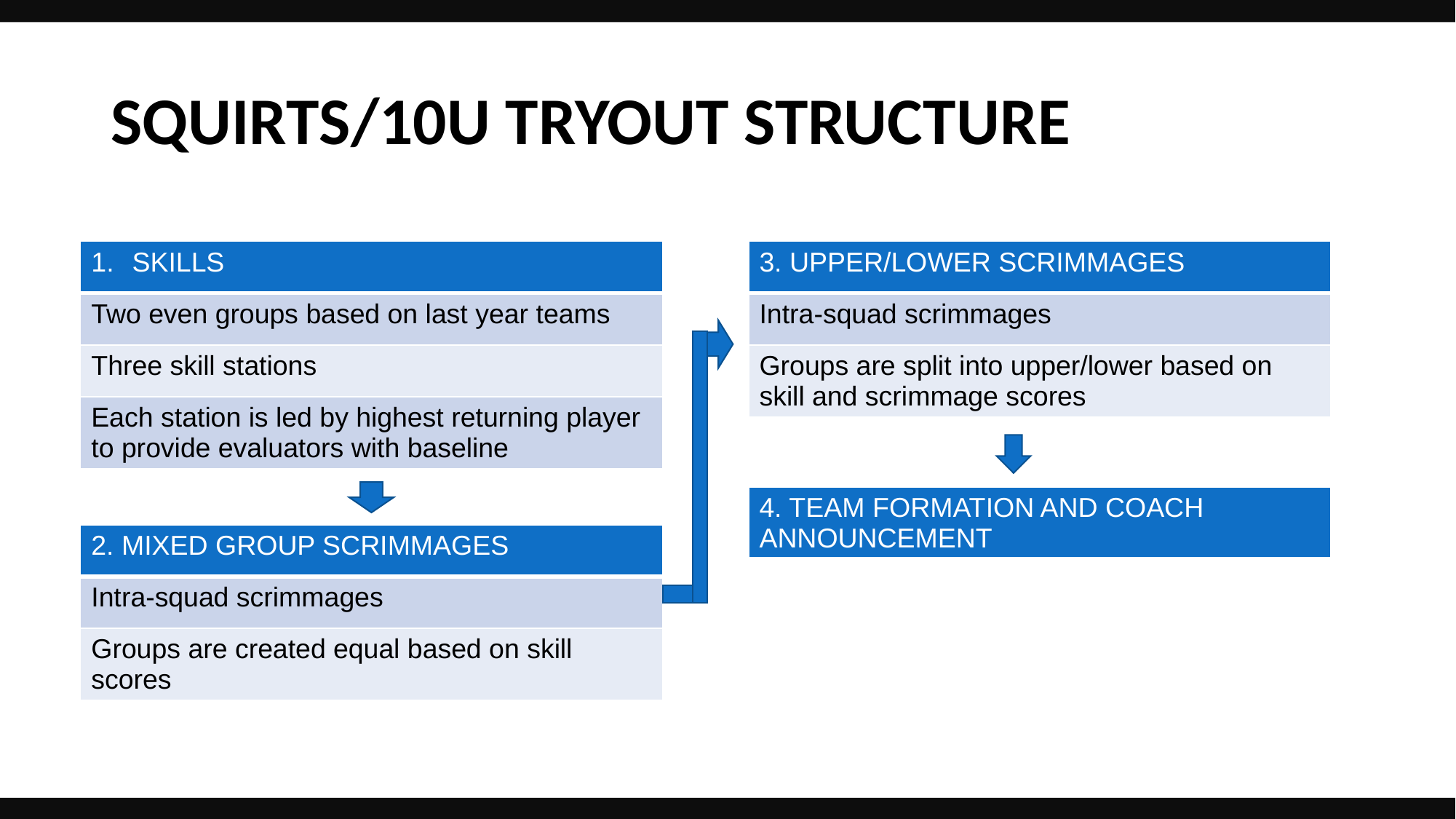

# SQUIRTS/10U TRYOUT STRUCTURE
| SKILLS |
| --- |
| Two even groups based on last year teams |
| Three skill stations |
| Each station is led by highest returning player to provide evaluators with baseline |
| 3. UPPER/LOWER SCRIMMAGES |
| --- |
| Intra-squad scrimmages |
| Groups are split into upper/lower based on skill and scrimmage scores |

| 4. TEAM FORMATION AND COACH ANNOUNCEMENT |
| --- |
| 2. MIXED GROUP SCRIMMAGES |
| --- |
| Intra-squad scrimmages |
| Groups are created equal based on skill scores |